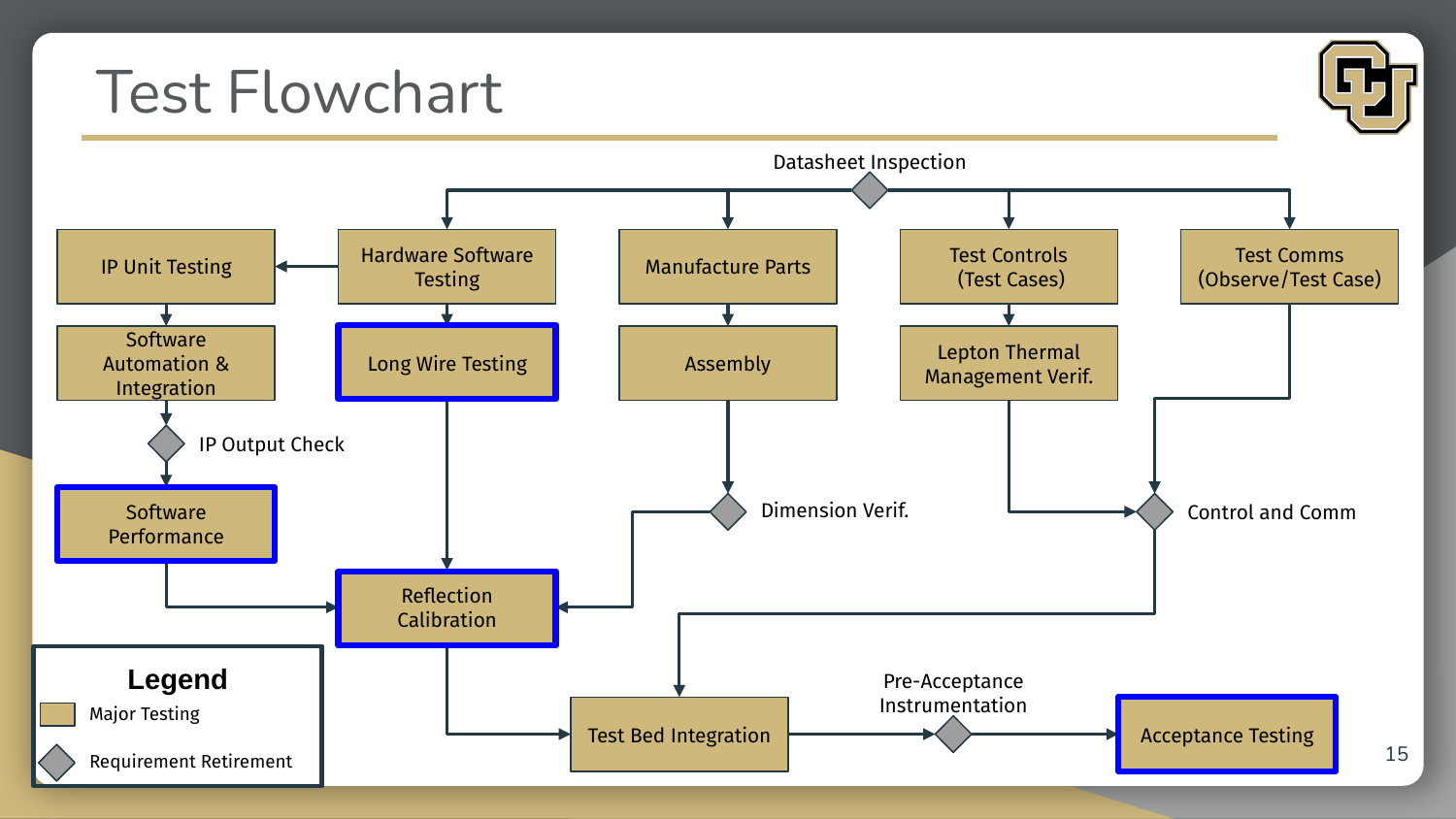

# Test Flowchart
Datasheet Inspection

IP Unit Testing
Hardware Software Testing
Manufacture Parts
Test Controls
 (Test Cases)
Test Comms (Observe/Test Case)

Long Wire Testing
Software Automation & Integration
Assembly
Lepton Thermal Management Verif.
IP Output Check

Dimension Verif.

Software Performance
Control and Comm

Reflection Calibration

Legend
Pre-Acceptance Instrumentation
Test Bed Integration
Acceptance Testing

Major Testing

15

Requirement Retirement